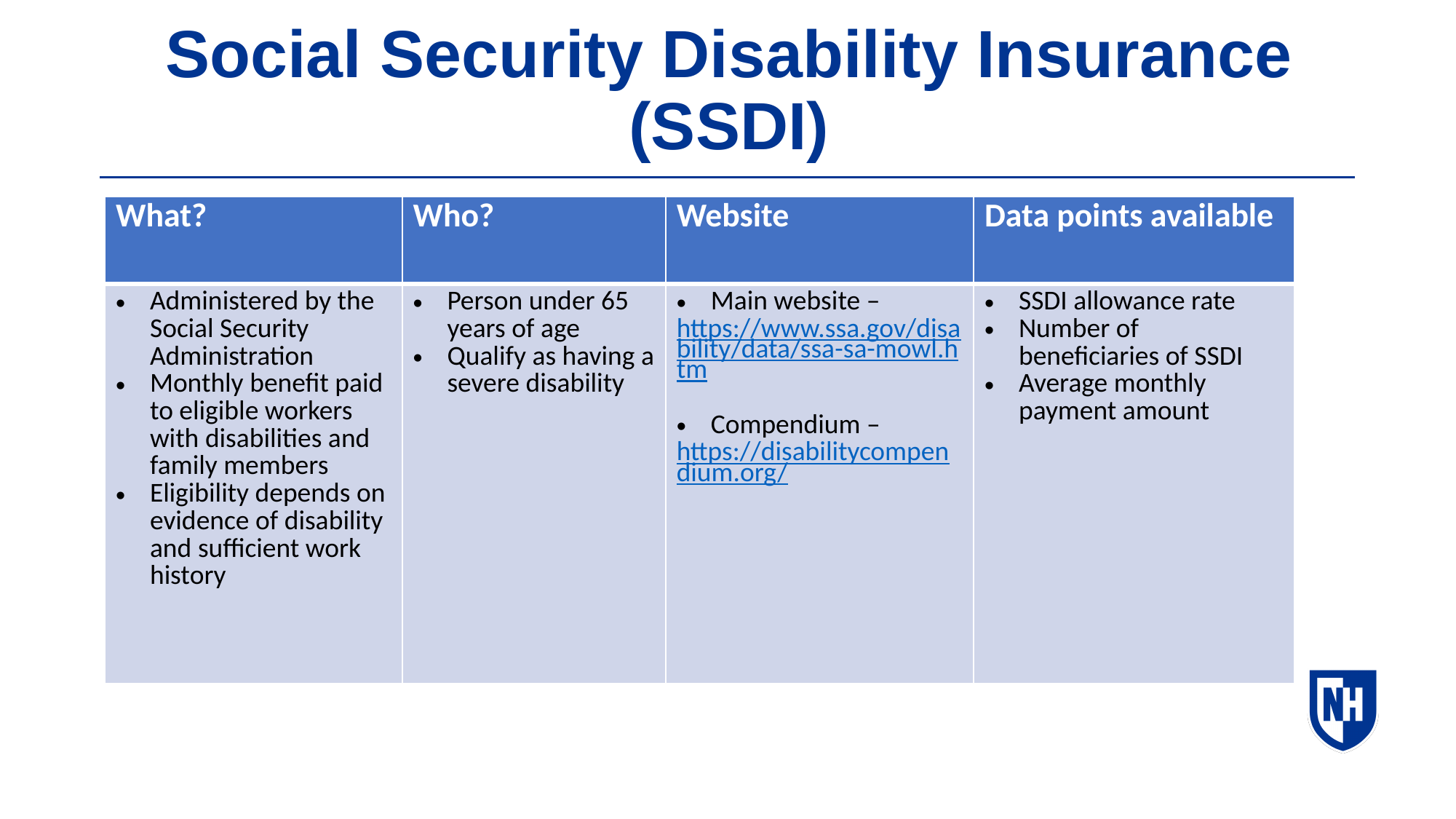

Social Security Disability Insurance (SSDI)
| What? | Who? | Website | Data points available |
| --- | --- | --- | --- |
| Administered by the Social Security Administration Monthly benefit paid to eligible workers with disabilities and family members Eligibility depends on evidence of disability and sufficient work history | Person under 65 years of age Qualify as having a severe disability | Main website – https://www.ssa.gov/disability/data/ssa-sa-mowl.htm Compendium – https://disabilitycompendium.org/ | SSDI allowance rate Number of beneficiaries of SSDI Average monthly payment amount |